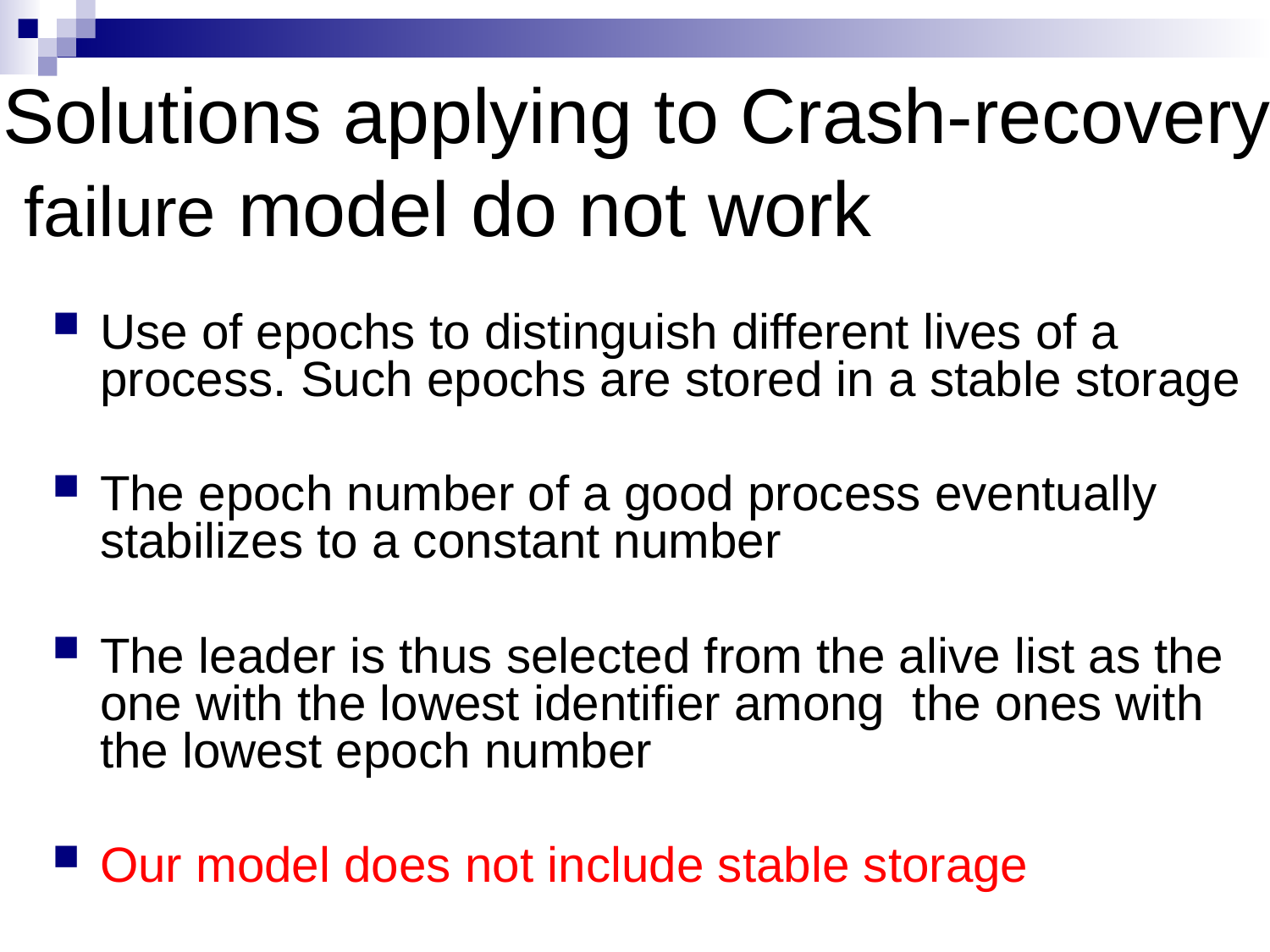

# Solutions applying to Crash-recovery  failure model do not work
Use of epochs to distinguish different lives of a process. Such epochs are stored in a stable storage

The epoch number of a good process eventually stabilizes to a constant number

The leader is thus selected from the alive list as the one with the lowest identifier among  the ones with the lowest epoch number

Our model does not include stable storage

Risk: elect an infinite sequence of bad processes